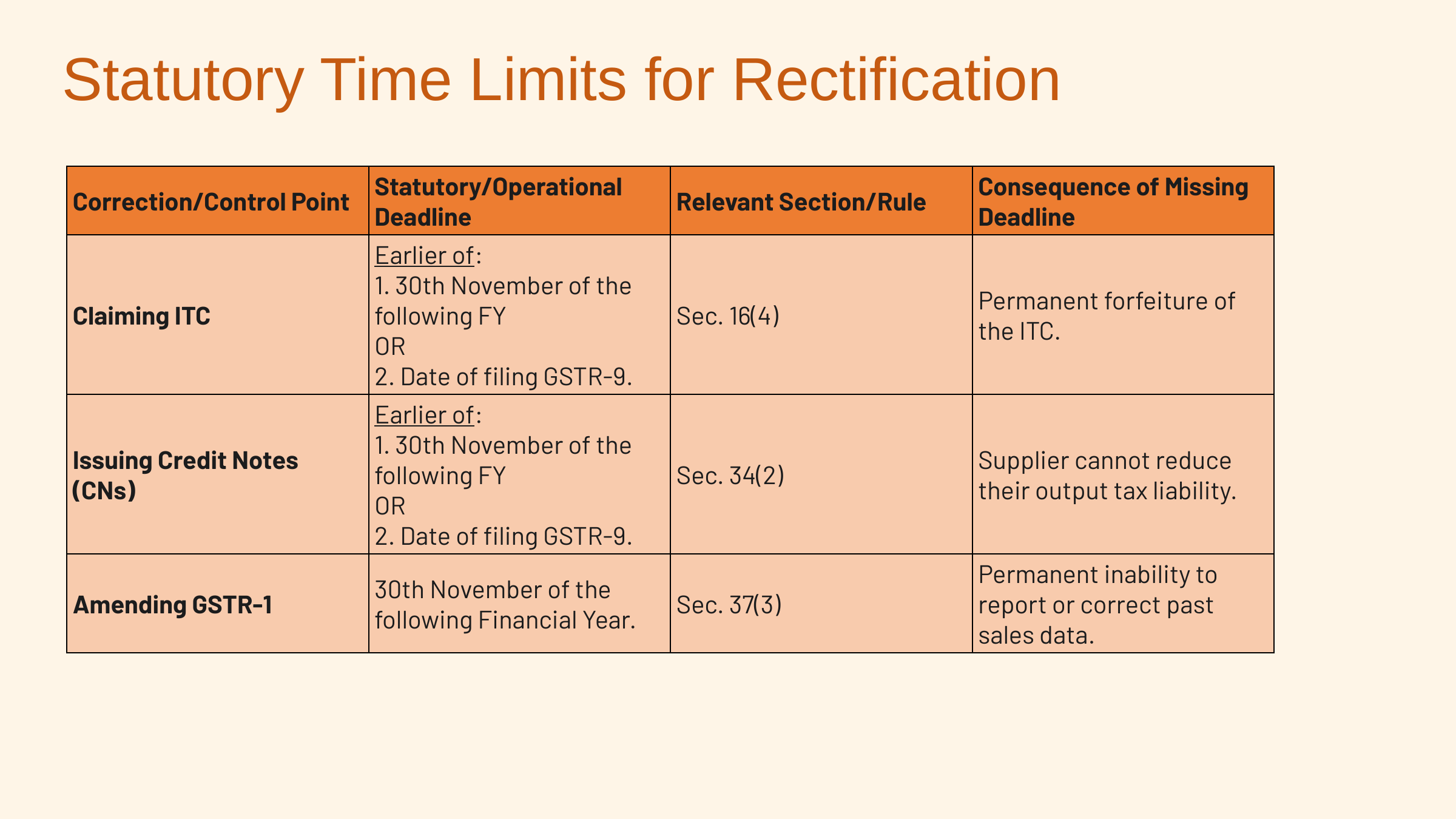

Statutory Time Limits for Rectification
| Correction/Control Point | Statutory/Operational Deadline | Relevant Section/Rule | Consequence of Missing Deadline |
| --- | --- | --- | --- |
| Claiming ITC | Earlier of: 1. 30th November of the following FY OR 2. Date of filing GSTR-9. | Sec. 16(4) | Permanent forfeiture of the ITC. |
| Issuing Credit Notes (CNs) | Earlier of: 1. 30th November of the following FY OR 2. Date of filing GSTR-9. | Sec. 34(2) | Supplier cannot reduce their output tax liability. |
| Amending GSTR-1 | 30th November of the following Financial Year. | Sec. 37(3) | Permanent inability to report or correct past sales data. |